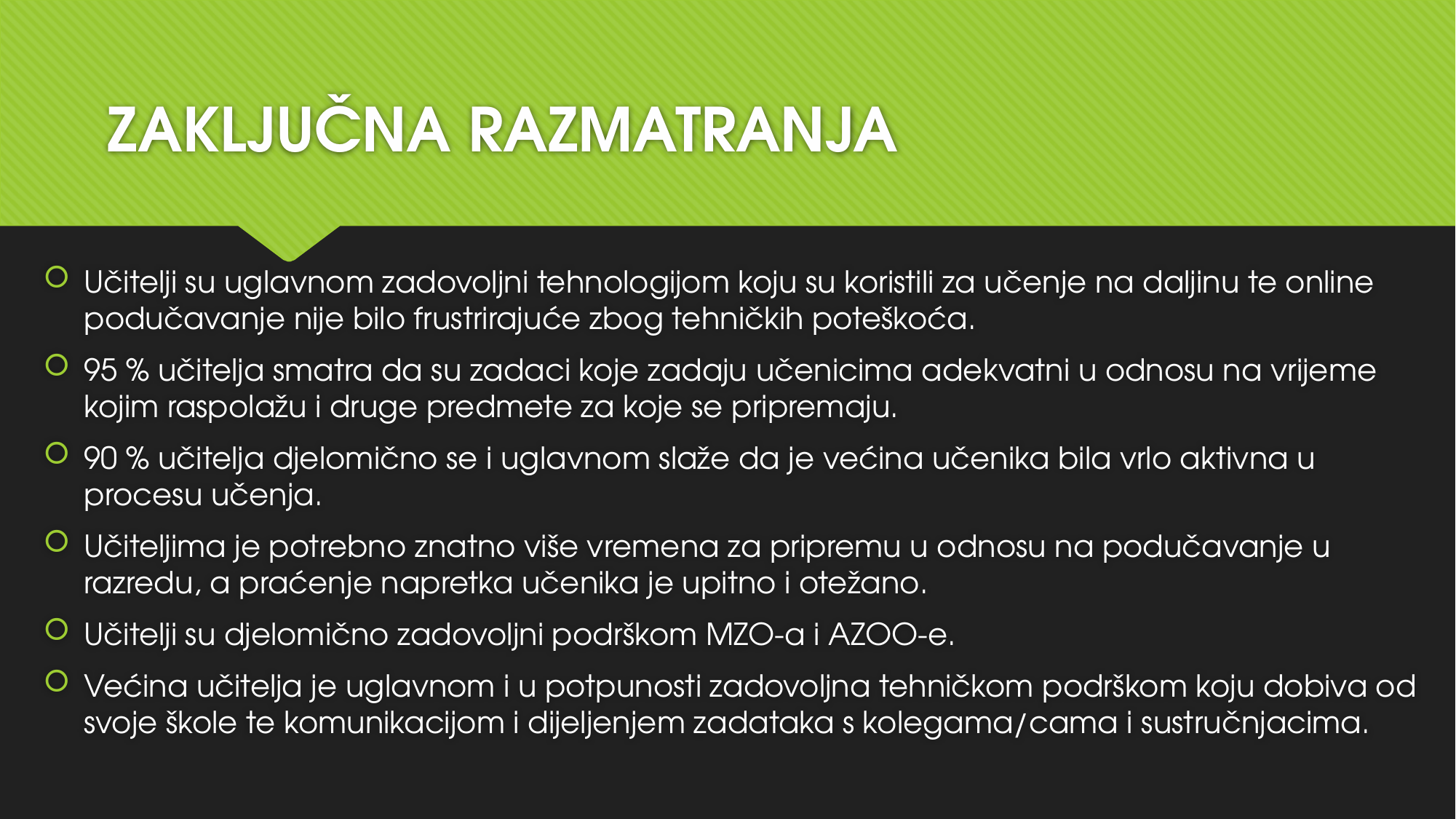

# ZAKLJUČNA RAZMATRANJA

Učitelji su uglavnom zadovoljni tehnologijom koju su koristili za učenje na daljinu te online podučavanje nije bilo frustrirajuće zbog tehničkih poteškoća.
95 % učitelja smatra da su zadaci koje zadaju učenicima adekvatni u odnosu na vrijeme kojim raspolažu i druge predmete za koje se pripremaju.
90 % učitelja djelomično se i uglavnom slaže da je većina učenika bila vrlo aktivna u procesu učenja.
Učiteljima je potrebno znatno više vremena za pripremu u odnosu na podučavanje u razredu, a praćenje napretka učenika je upitno i otežano.
Učitelji su djelomično zadovoljni podrškom MZO-a i AZOO-e.
Većina učitelja je uglavnom i u potpunosti zadovoljna tehničkom podrškom koju dobiva od svoje škole te komunikacijom i dijeljenjem zadataka s kolegama/cama i sustručnjacima.